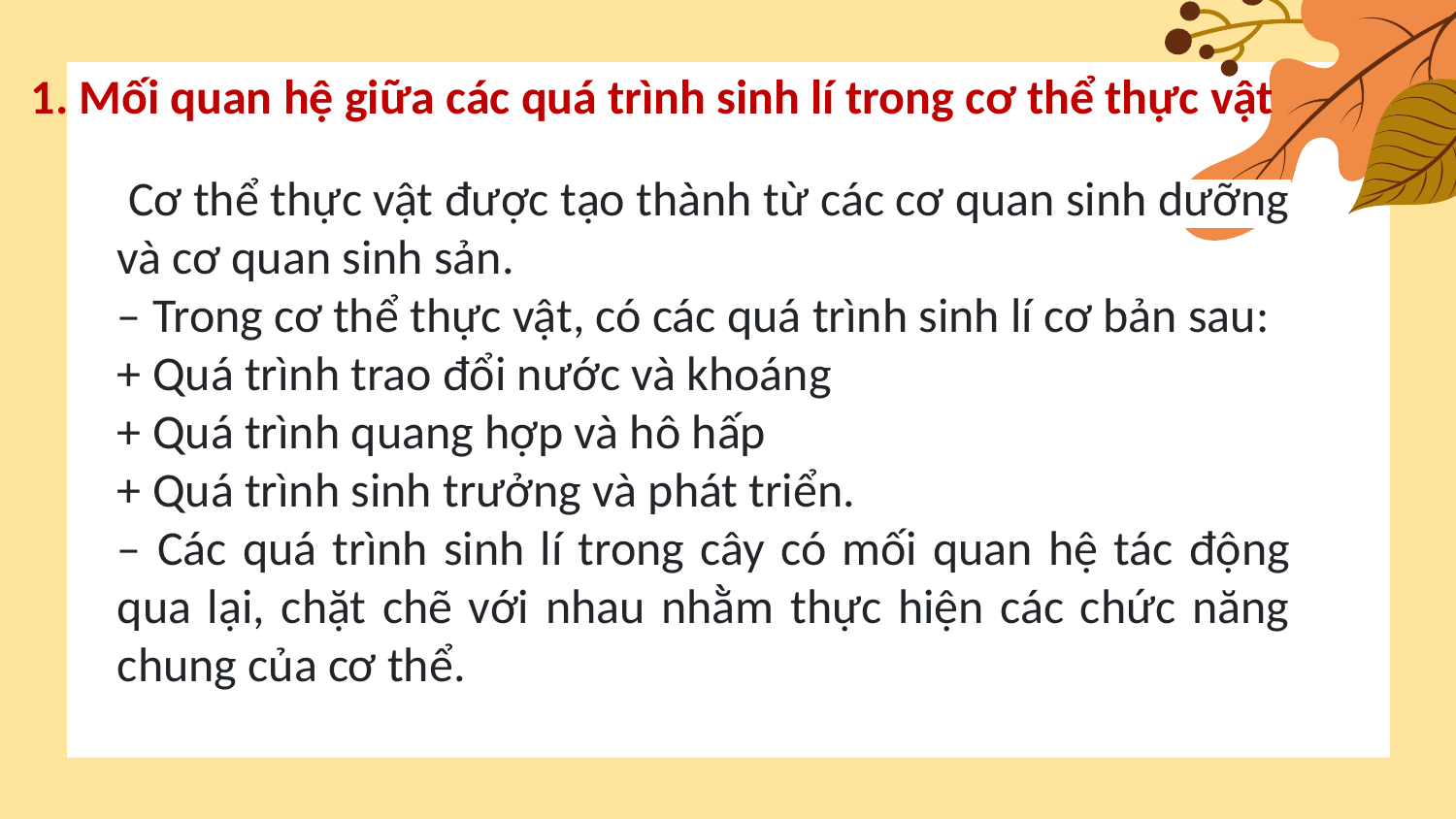

# 1. Mối quan hệ giữa các quá trình sinh lí trong cơ thể thực vật
 Cơ thể thực vật được tạo thành từ các cơ quan sinh dưỡng và cơ quan sinh sản.
– Trong cơ thể thực vật, có các quá trình sinh lí cơ bản sau:
+ Quá trình trao đổi nước và khoáng
+ Quá trình quang hợp và hô hấp
+ Quá trình sinh trưởng và phát triển.
– Các quá trình sinh lí trong cây có mối quan hệ tác động qua lại, chặt chẽ với nhau nhằm thực hiện các chức năng chung của cơ thể.